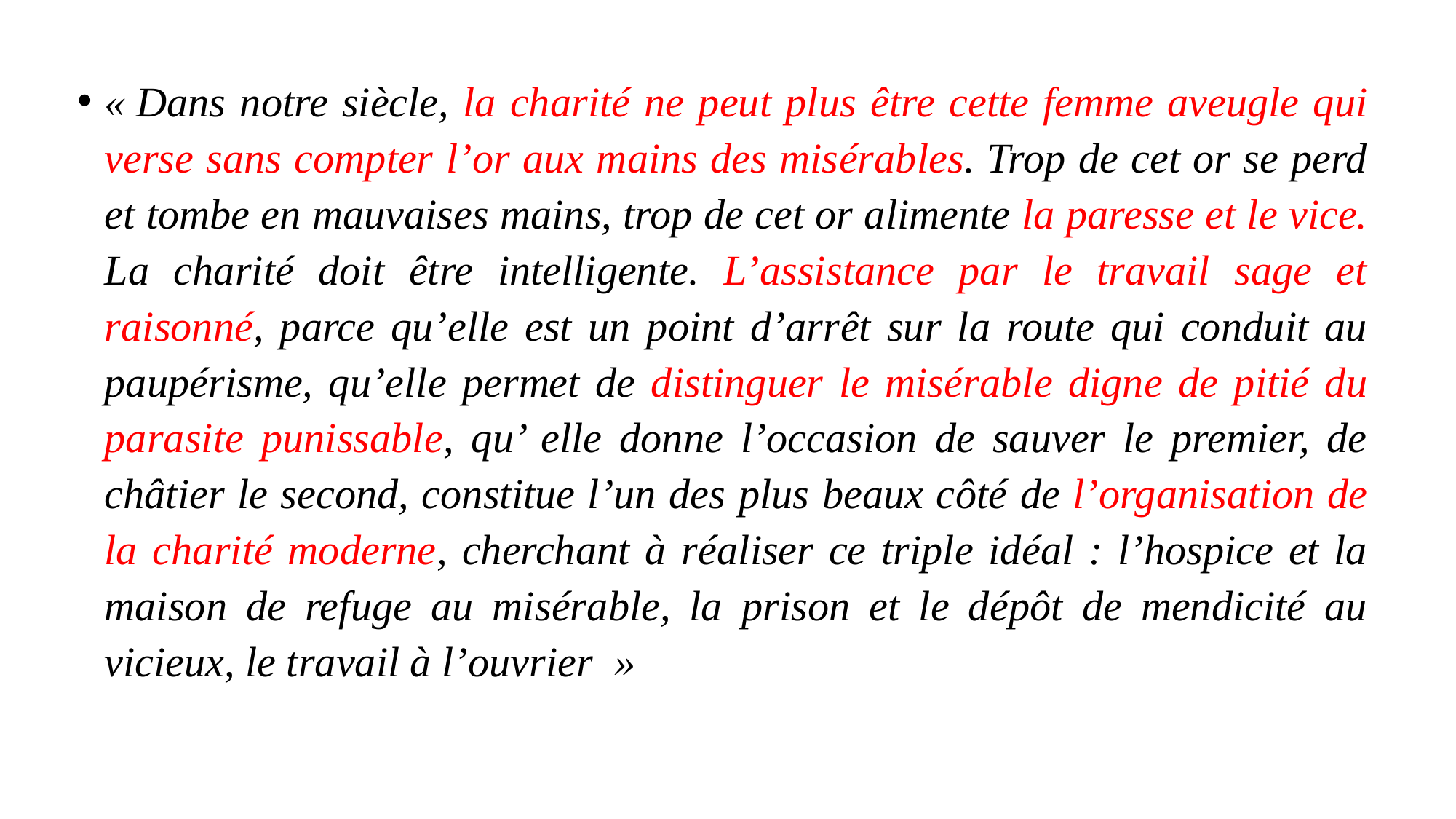

« Dans notre siècle, la charité ne peut plus être cette femme aveugle qui verse sans compter l’or aux mains des misérables. Trop de cet or se perd et tombe en mauvaises mains, trop de cet or alimente la paresse et le vice. La charité doit être intelligente. L’assistance par le travail sage et raisonné, parce qu’elle est un point d’arrêt sur la route qui conduit au paupérisme, qu’elle permet de distinguer le misérable digne de pitié du parasite punissable, qu’ elle donne l’occasion de sauver le premier, de châtier le second, constitue l’un des plus beaux côté de l’organisation de la charité moderne, cherchant à réaliser ce triple idéal : l’hospice et la maison de refuge au misérable, la prison et le dépôt de mendicité au vicieux, le travail à l’ouvrier  »
Sociologie -A. Franssen